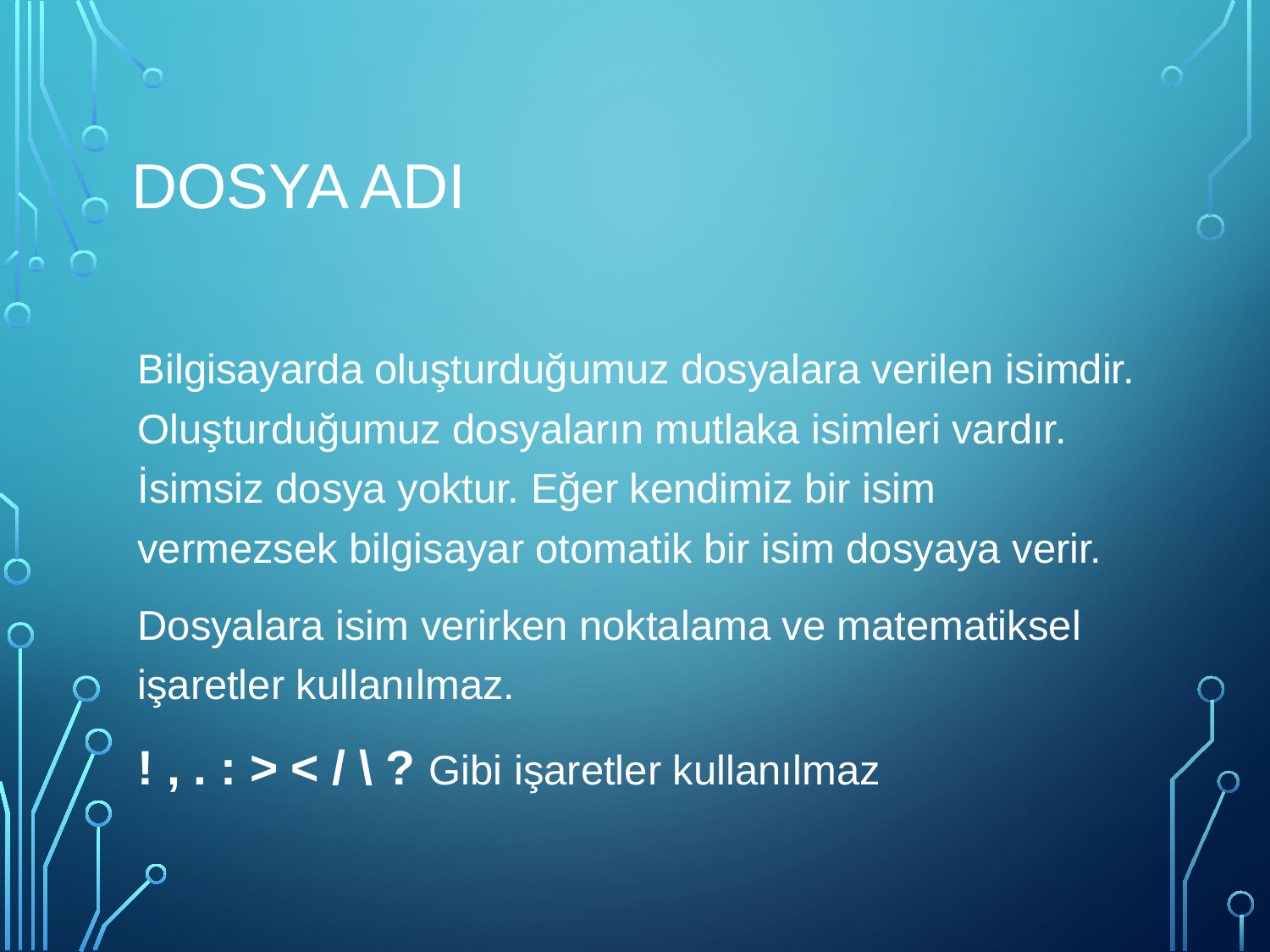

# DOSYA ADI
Bilgisayarda oluşturduğumuz dosyalara verilen isimdir. Oluşturduğumuz dosyaların mutlaka isimleri vardır. İsimsiz dosya yoktur. Eğer kendimiz bir isim vermezsek bilgisayar otomatik bir isim dosyaya verir.
Dosyalara isim verirken noktalama ve matematiksel işaretler kullanılmaz.
! , . : > < / \ ? Gibi işaretler kullanılmaz